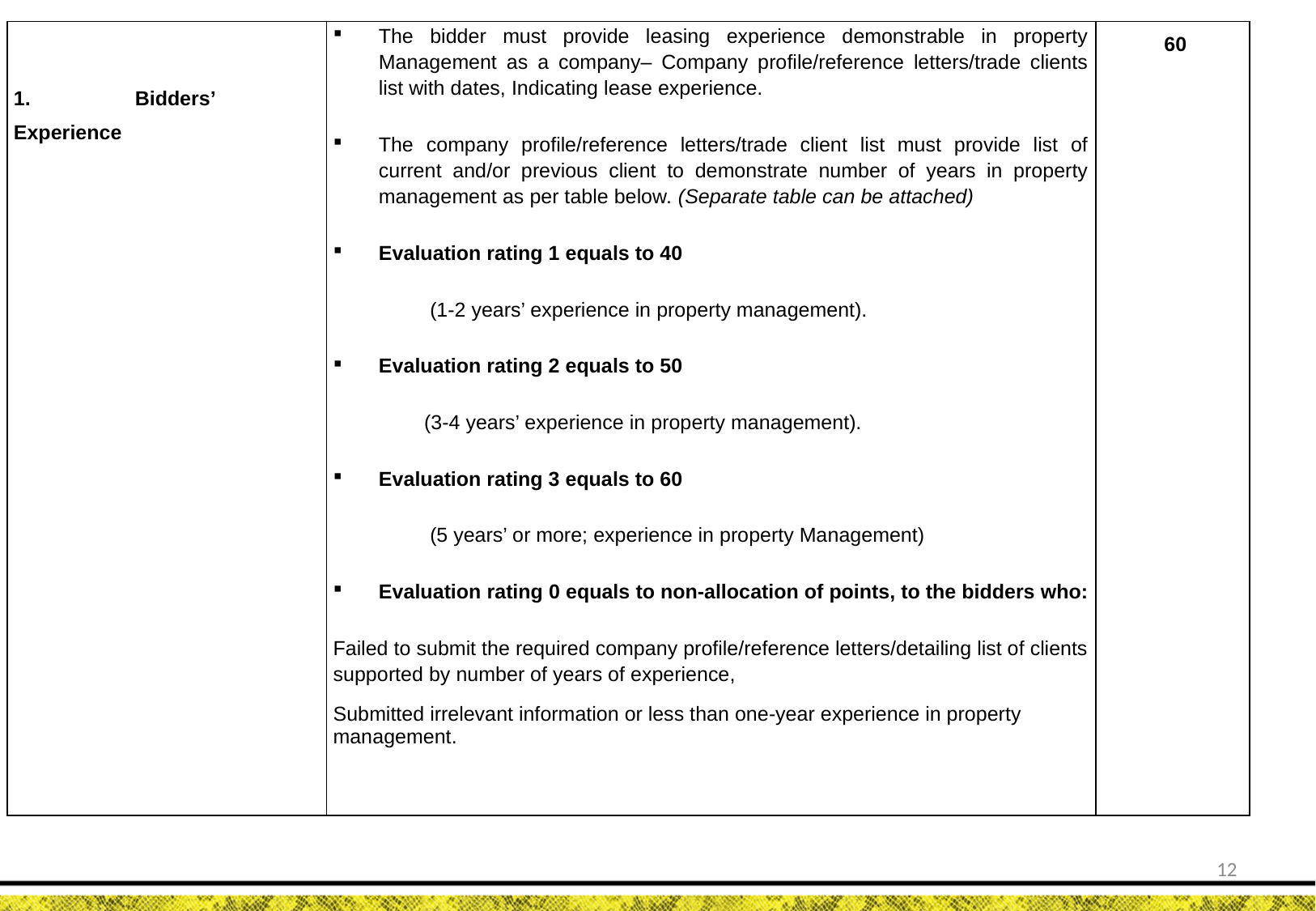

| 1. Bidders’ Experience | The bidder must provide leasing experience demonstrable in property Management as a company– Company profile/reference letters/trade clients list with dates, Indicating lease experience. The company profile/reference letters/trade client list must provide list of current and/or previous client to demonstrate number of years in property management as per table below. (Separate table can be attached) Evaluation rating 1 equals to 40 (1-2 years’ experience in property management). Evaluation rating 2 equals to 50 (3-4 years’ experience in property management). Evaluation rating 3 equals to 60 (5 years’ or more; experience in property Management) Evaluation rating 0 equals to non-allocation of points, to the bidders who: Failed to submit the required company profile/reference letters/detailing list of clients supported by number of years of experience, Submitted irrelevant information or less than one-year experience in property management. | 60 |
| --- | --- | --- |
12